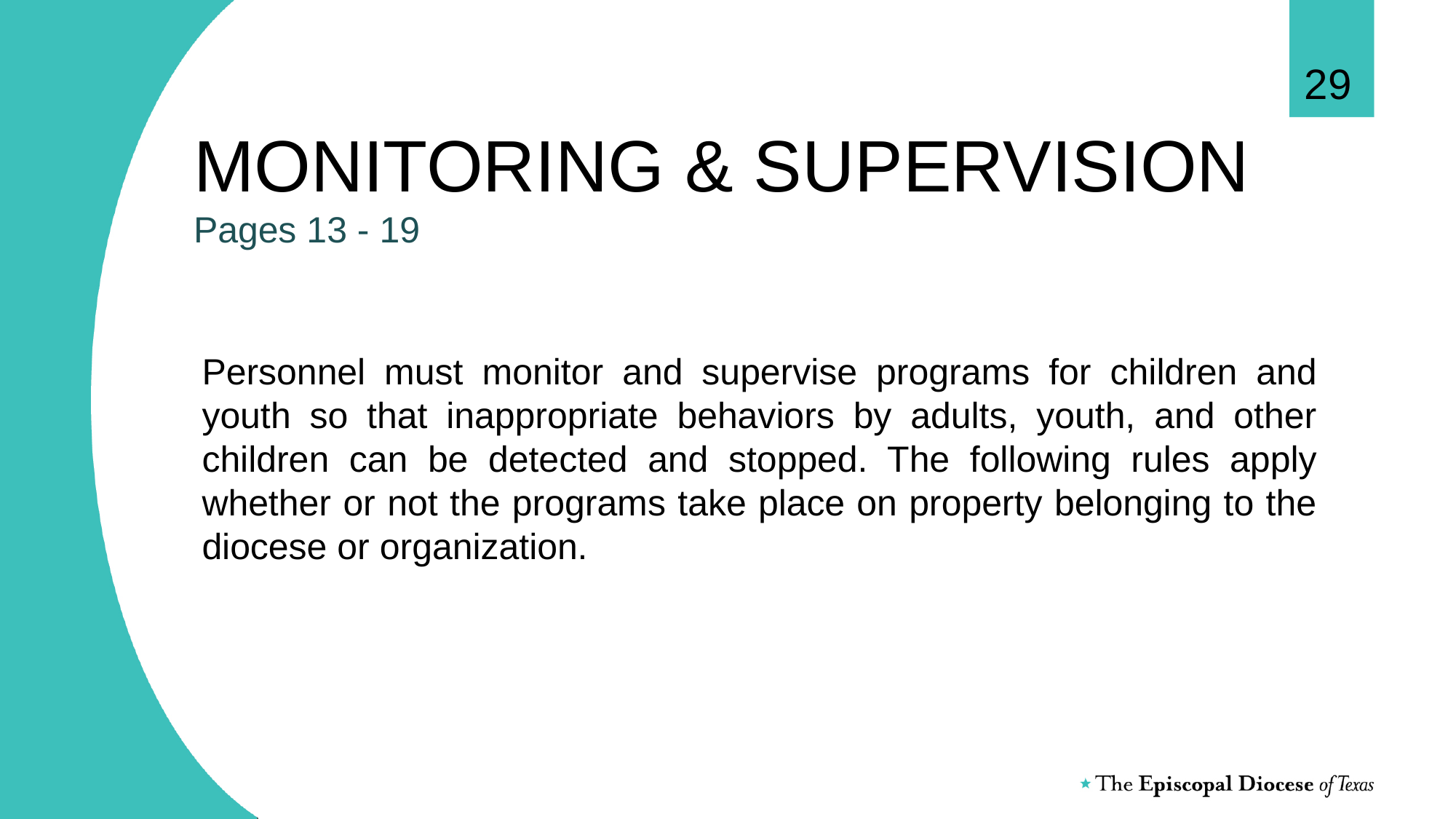

29
# MONITORING & SUPERVISION Pages 13 - 19
Personnel must monitor and supervise programs for children and youth so that inappropriate behaviors by adults, youth, and other children can be detected and stopped. The following rules apply whether or not the programs take place on property belonging to the diocese or organization.